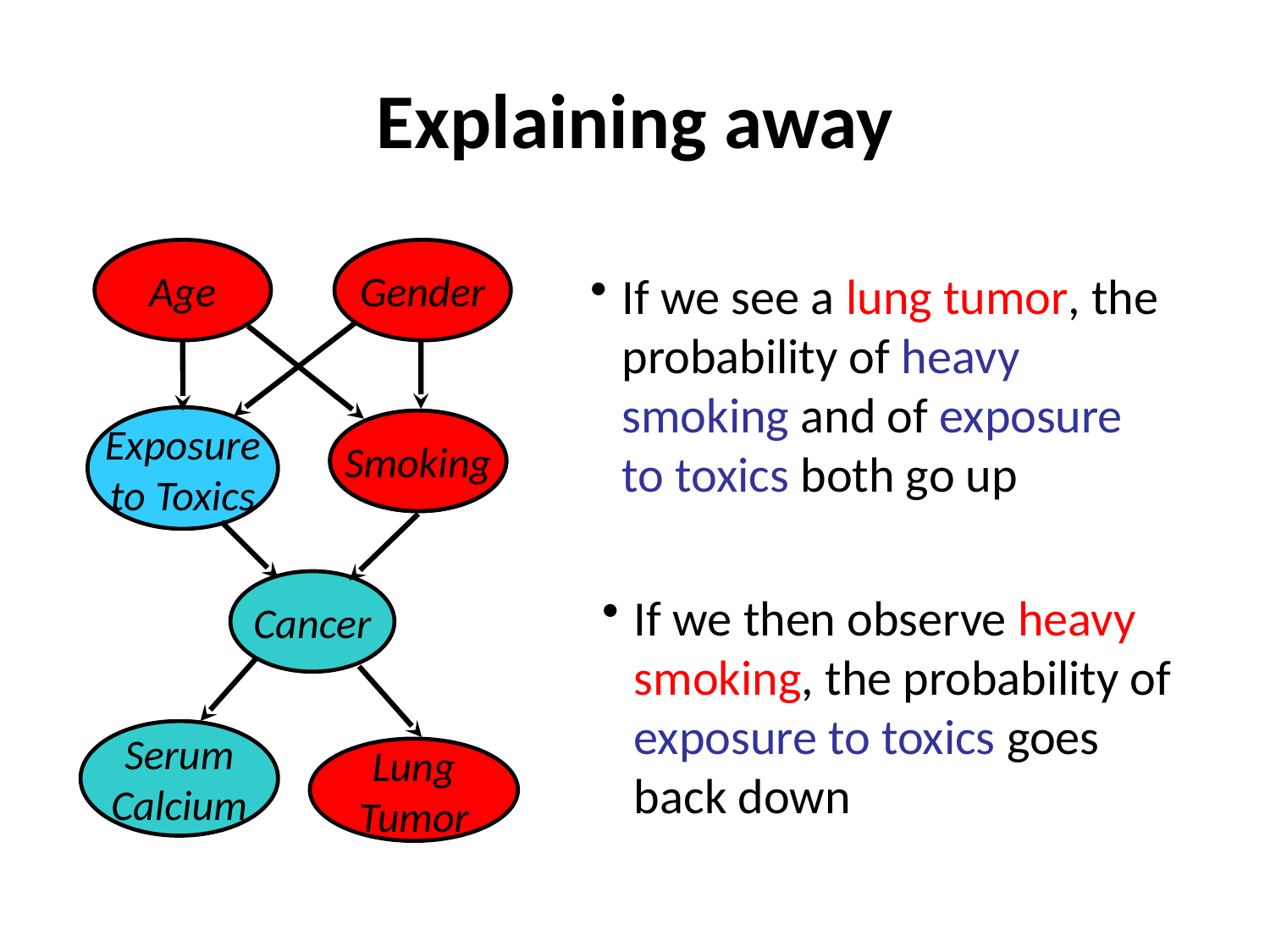

# Explaining away

Age
Gender
If we see a lung tumor, the probability of heavy smoking and of exposure to toxics both go up

Exposure
to Toxics
Smoking
If we then observe heavy smoking, the probability of exposure to toxics goes back down
Smoking

Cancer

Serum
Calcium
Lung
Tumor